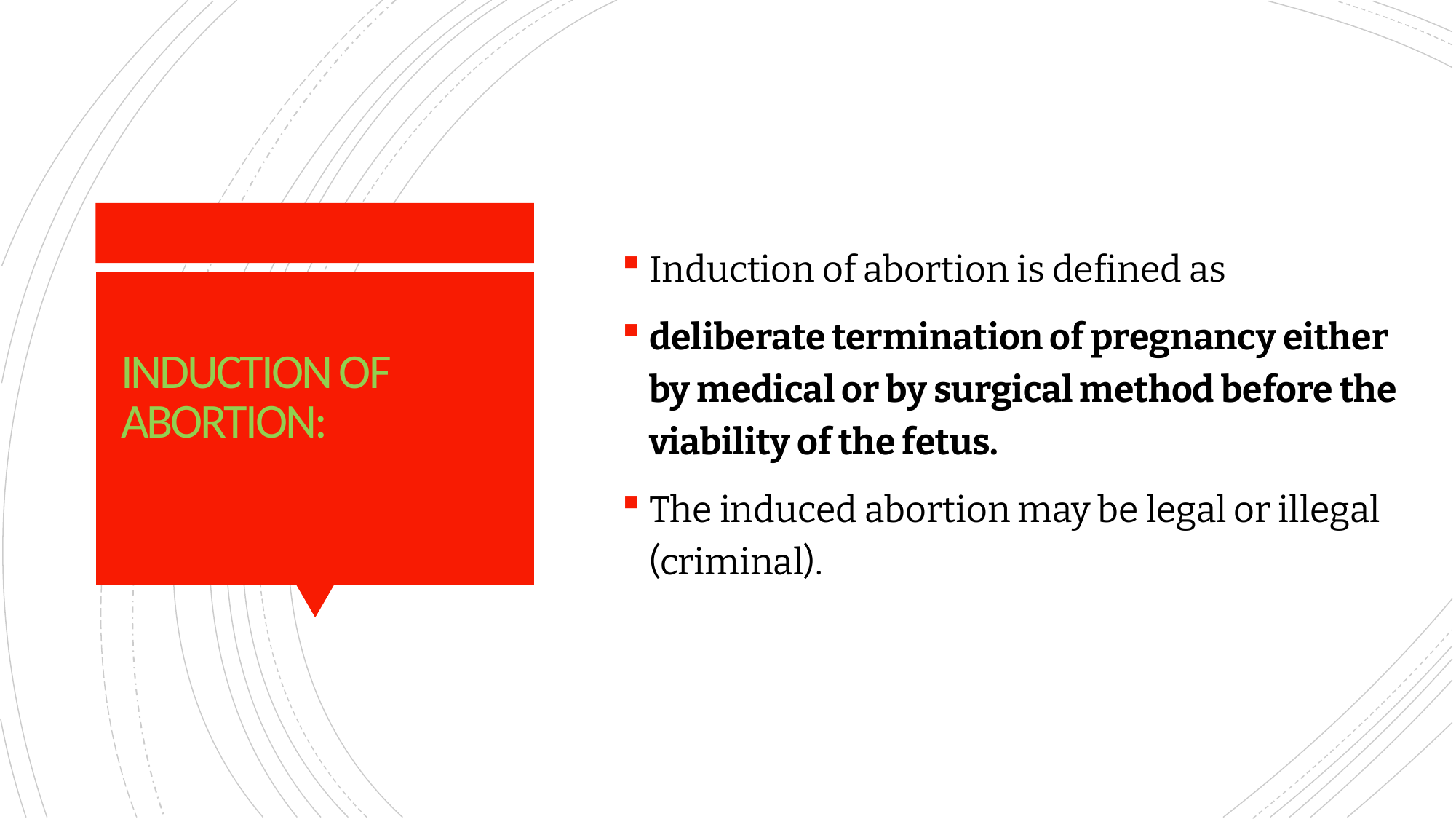

Induction of abortion is defined as
deliberate termination of pregnancy either by medical or by surgical method before the viability of the fetus.
The induced abortion may be legal or illegal (criminal).
# INDUCTION OF ABORTION: